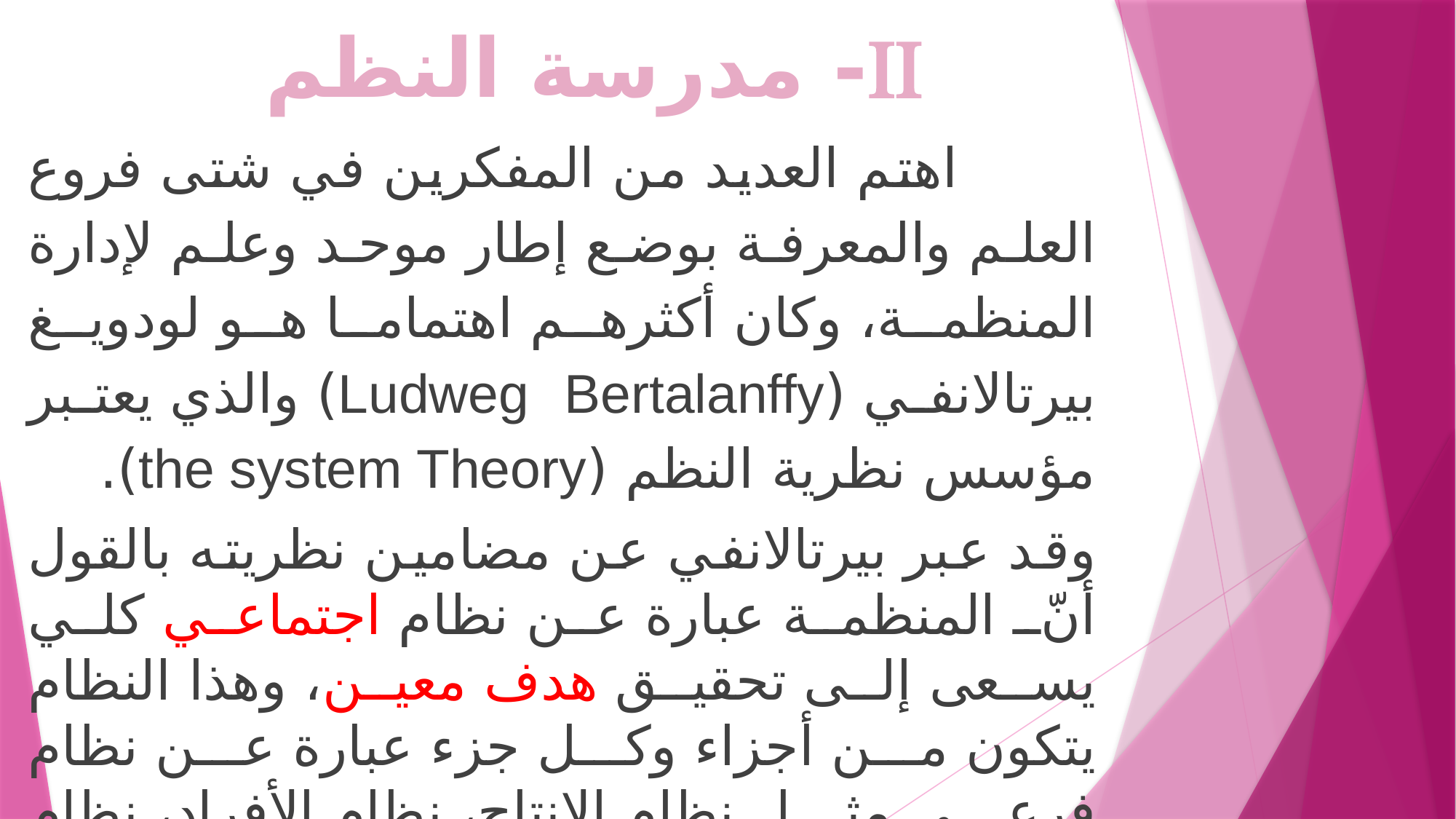

# ΙΙ- مدرسة النظم
        اهتم العديد من المفكرين في شتى فروع العلم والمعرفة بوضع إطار موحد وعلم لإدارة المنظمة، وكان أكثرهم اهتماما هو لودويغ بيرتالانفي (Ludweg Bertalanffy) والذي يعتبر مؤسس نظرية النظم (the system Theory).
	وقد عبر بيرتالانفي عن مضامين نظريته بالقول أنّ المنظمة عبارة عن نظام اجتماعي كلي يسعى إلى تحقيق هدف معين، وهذا النظام يتكون من أجزاء وكل جزء عبارة عن نظام فرعي مثل نظام الإنتاج، نظام الأفراد، نظام التسويق...إلخ، وتعمل هذه الأنظمة معتمدة على بعضها بشكل متكامل من أجل تحقيق الهدف الكلي الذي يسعى نظام المنظمة إلى تحقيقه.